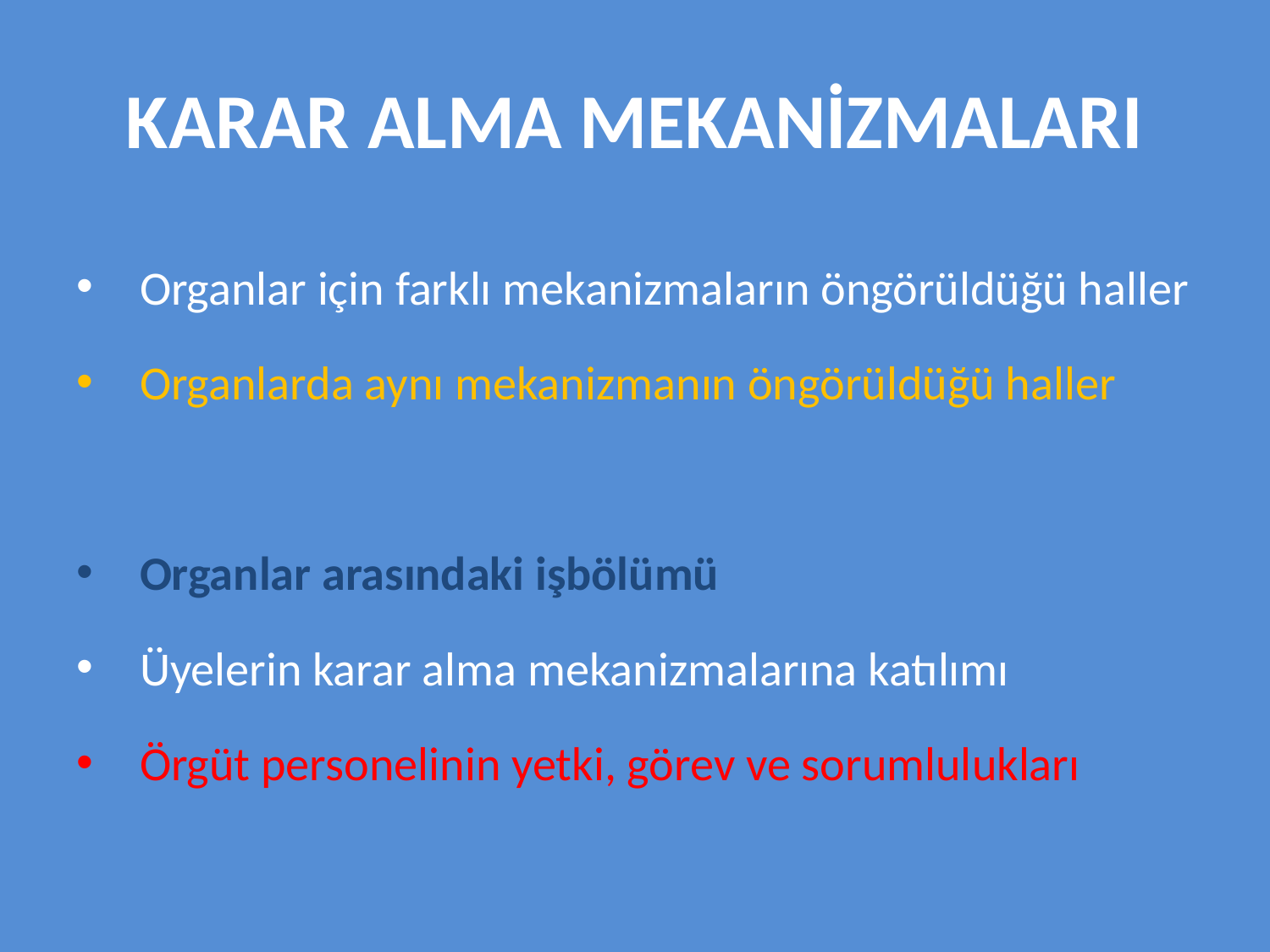

KARAR ALMA MEKANİZMALARI
Organlar için farklı mekanizmaların öngörüldüğü haller
Organlarda aynı mekanizmanın öngörüldüğü haller

Organlar arasındaki işbölümü
Üyelerin karar alma mekanizmalarına katılımı
Örgüt personelinin yetki, görev ve sorumlulukları